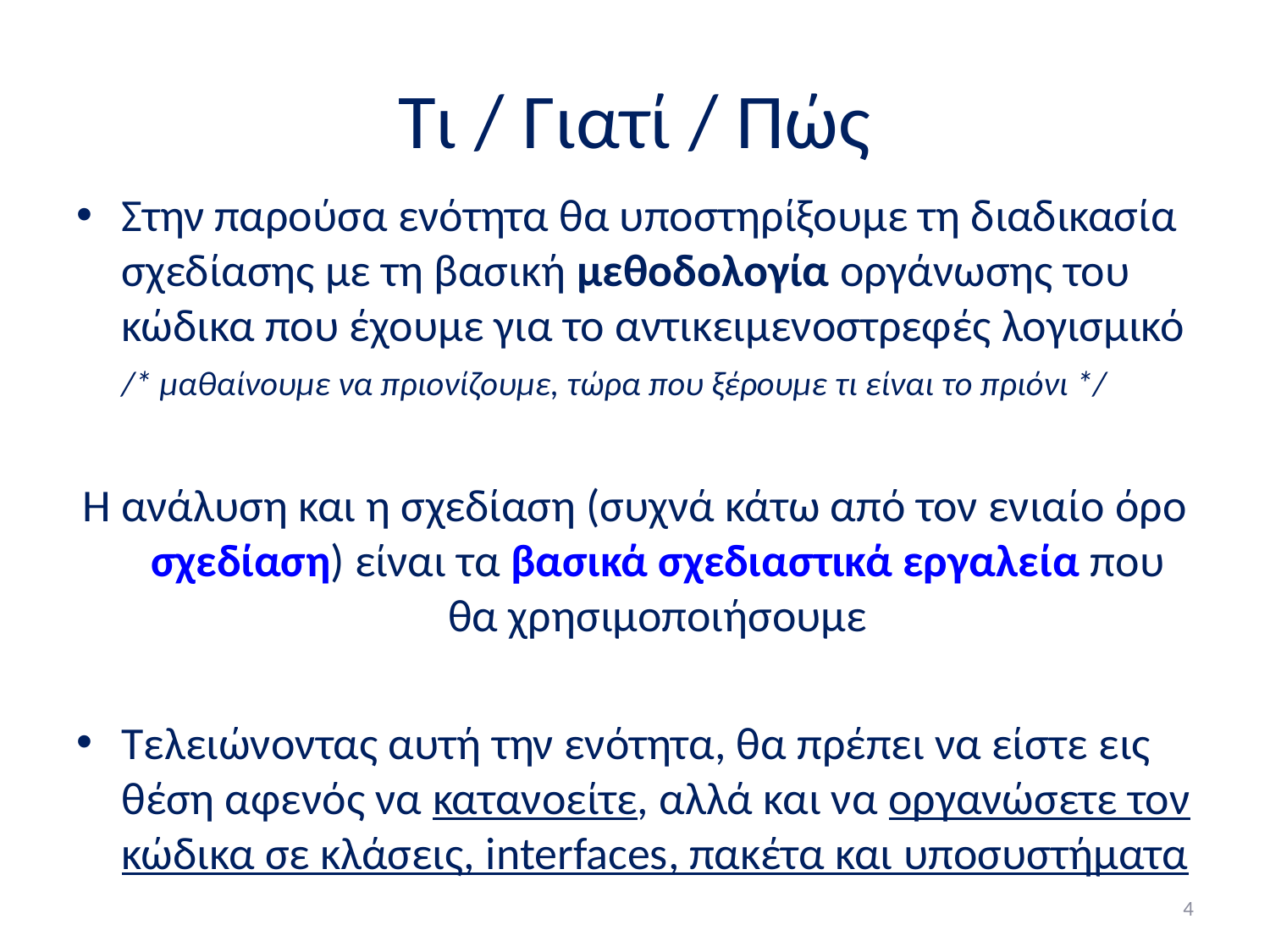

# Τι / Γιατί / Πώς
Στην παρούσα ενότητα θα υποστηρίξουμε τη διαδικασία σχεδίασης με τη βασική μεθοδολογία οργάνωσης του κώδικα που έχουμε για το αντικειμενοστρεφές λογισμικό
	/* μαθαίνουμε να πριονίζουμε, τώρα που ξέρουμε τι είναι το πριόνι */

Η ανάλυση και η σχεδίαση (συχνά κάτω από τον ενιαίο όρο σχεδίαση) είναι τα βασικά σχεδιαστικά εργαλεία που θα χρησιμοποιήσουμε

Τελειώνοντας αυτή την ενότητα, θα πρέπει να είστε εις θέση αφενός να κατανοείτε, αλλά και να οργανώσετε τον κώδικα σε κλάσεις, interfaces, πακέτα και υποσυστήματα
4